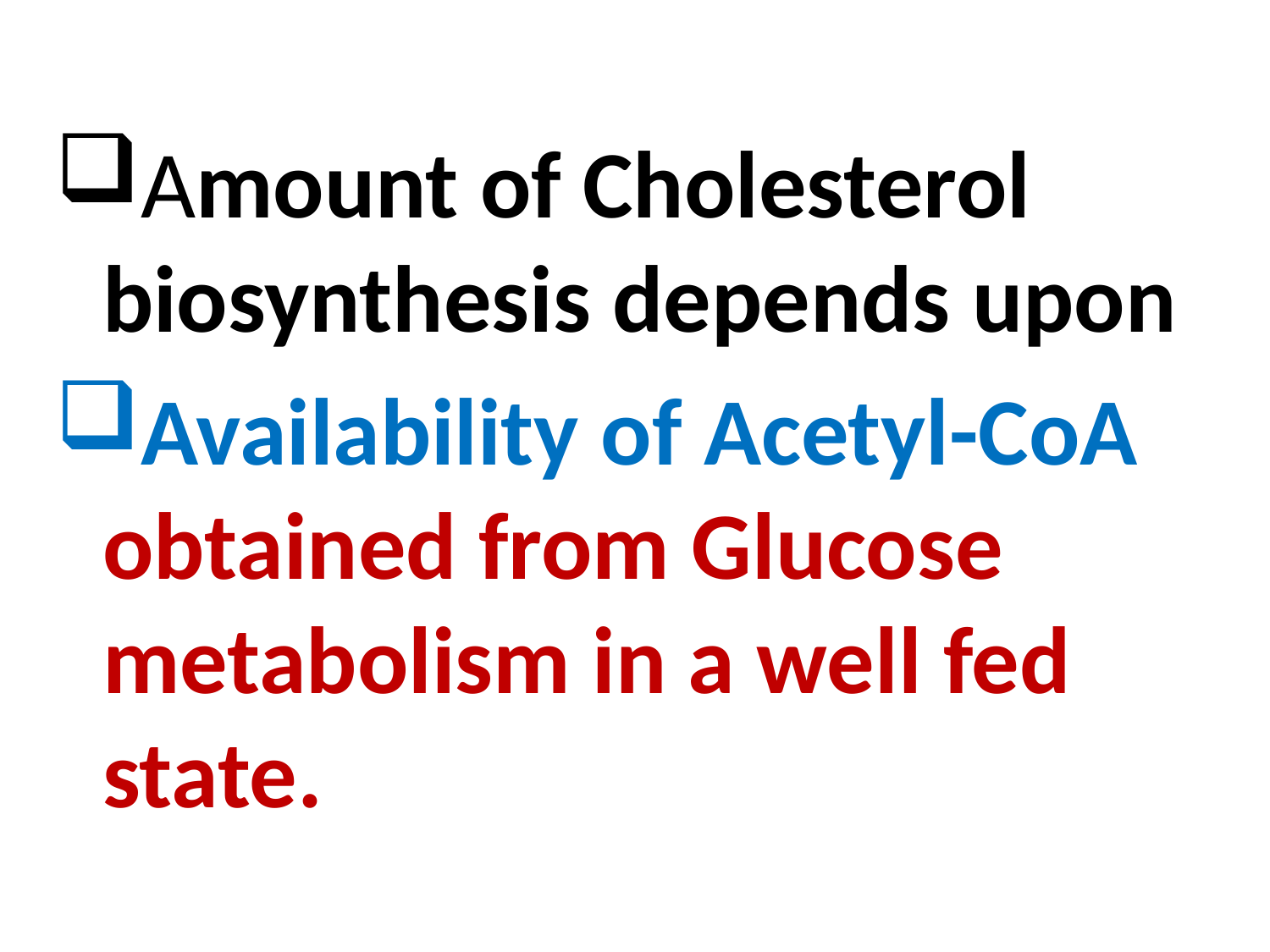

Amount of Cholesterol biosynthesis depends upon
Availability of Acetyl-CoA obtained from Glucose metabolism in a well fed state.